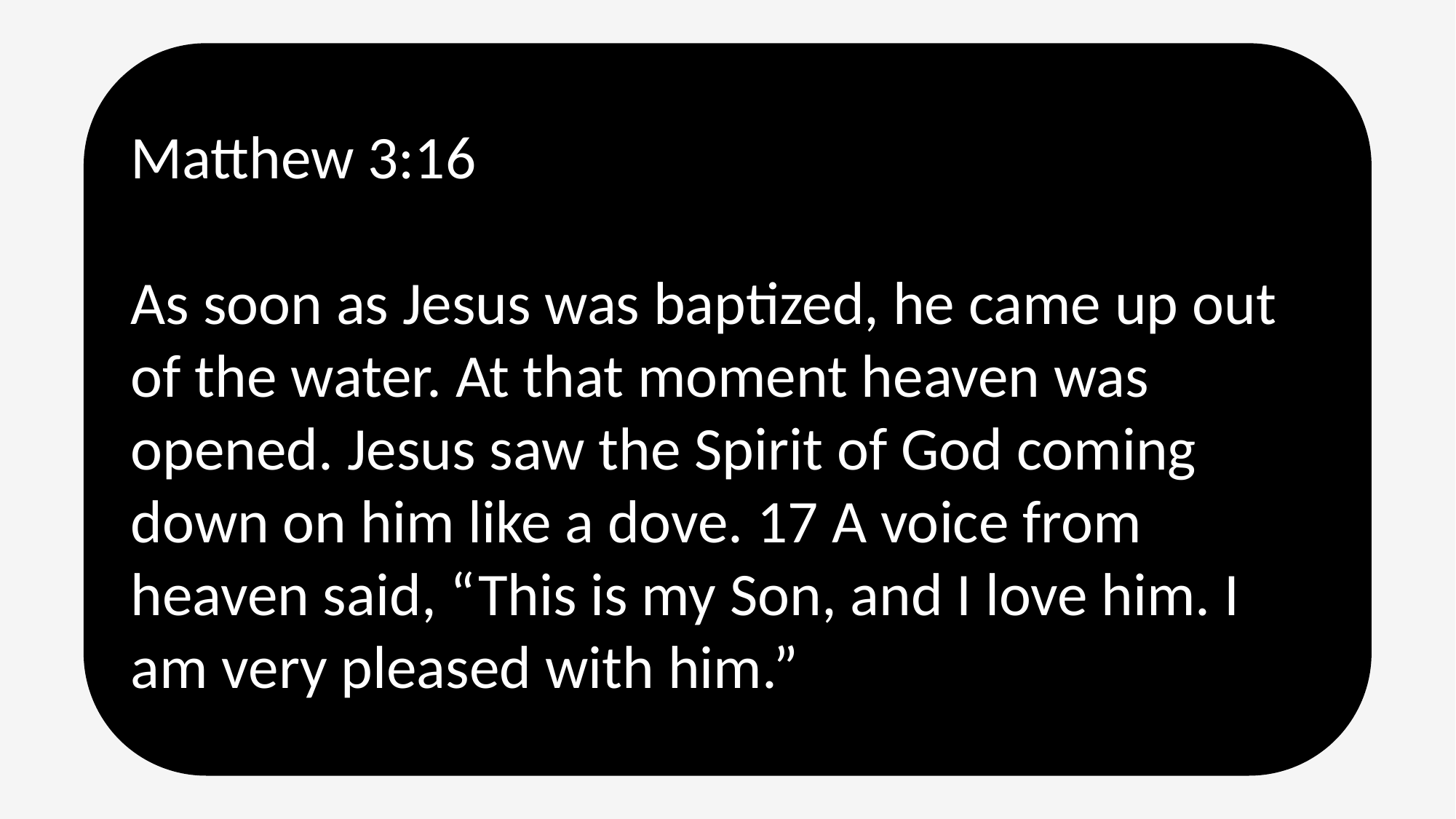

Matthew 3:16

As soon as Jesus was baptized, he came up out of the water. At that moment heaven was opened. Jesus saw the Spirit of God coming down on him like a dove. 17 A voice from heaven said, “This is my Son, and I love him. I am very pleased with him.”